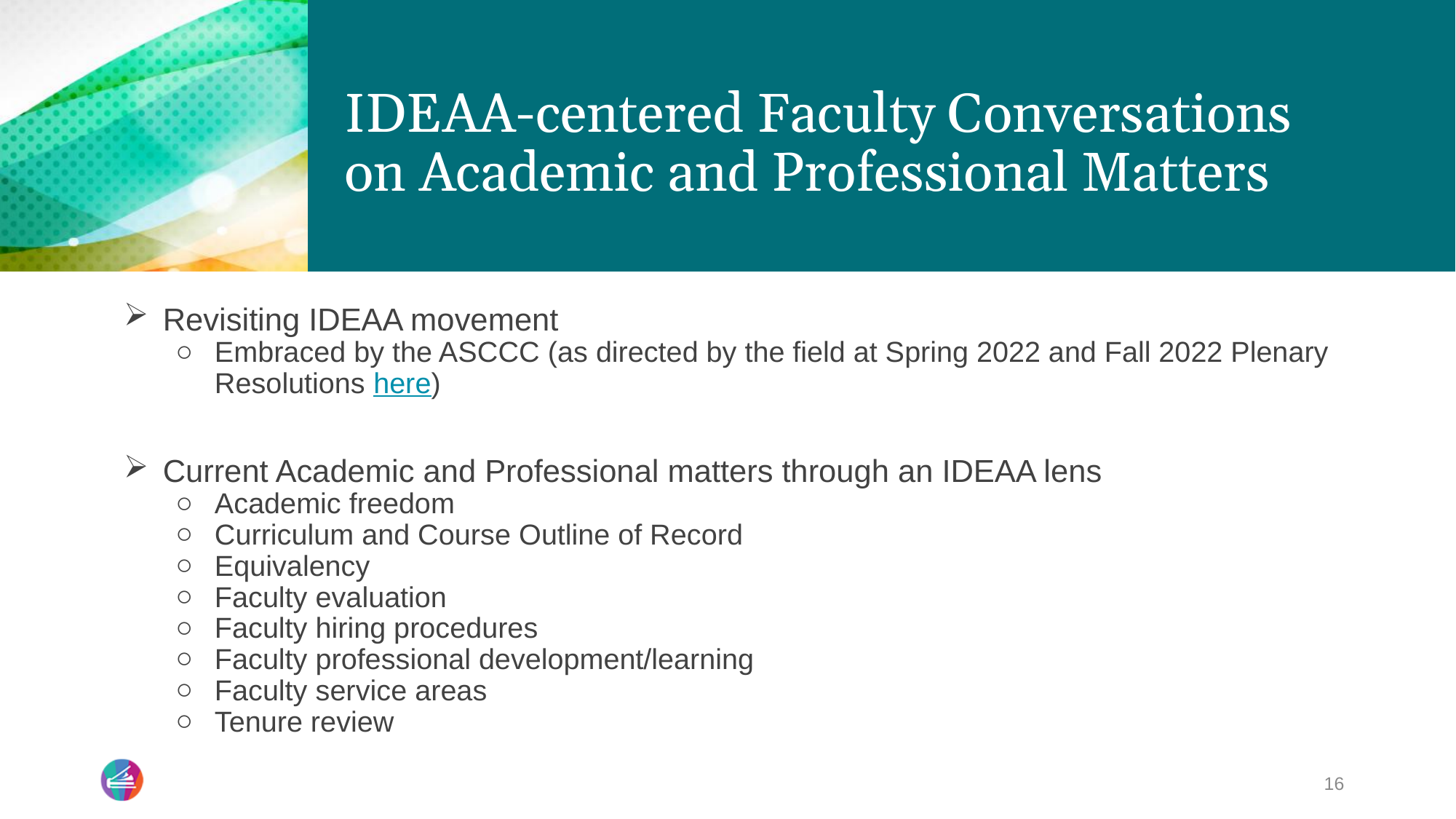

# IDEAA-centered Faculty Conversations on Academic and Professional Matters
Revisiting IDEAA movement
Embraced by the ASCCC (as directed by the field at Spring 2022 and Fall 2022 Plenary Resolutions here)

Current Academic and Professional matters through an IDEAA lens
Academic freedom
Curriculum and Course Outline of Record
Equivalency
Faculty evaluation
Faculty hiring procedures
Faculty professional development/learning
Faculty service areas
Tenure review

16